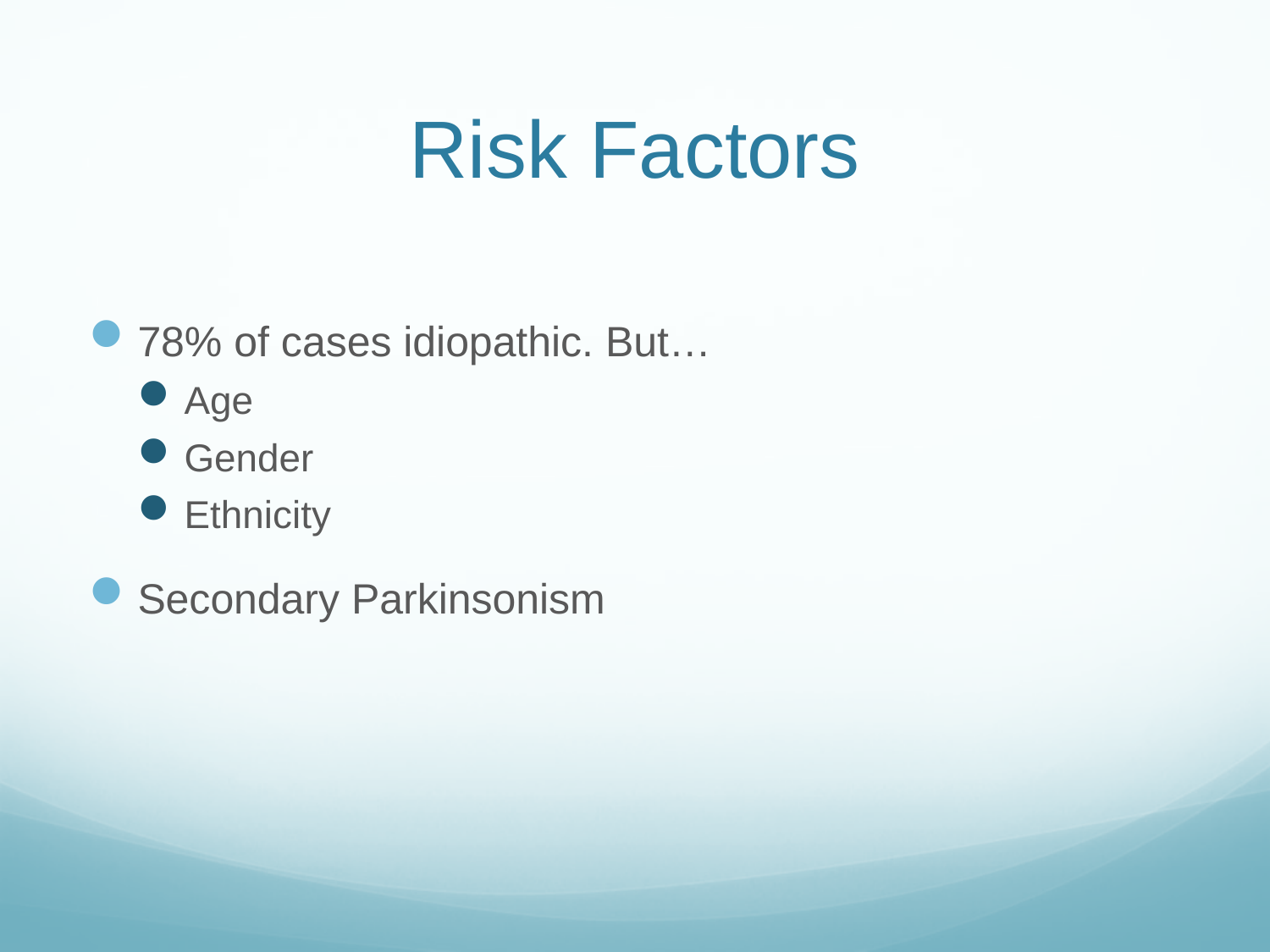

# Risk Factors

78% of cases idiopathic. But…
Age
Gender
Ethnicity
Secondary Parkinsonism